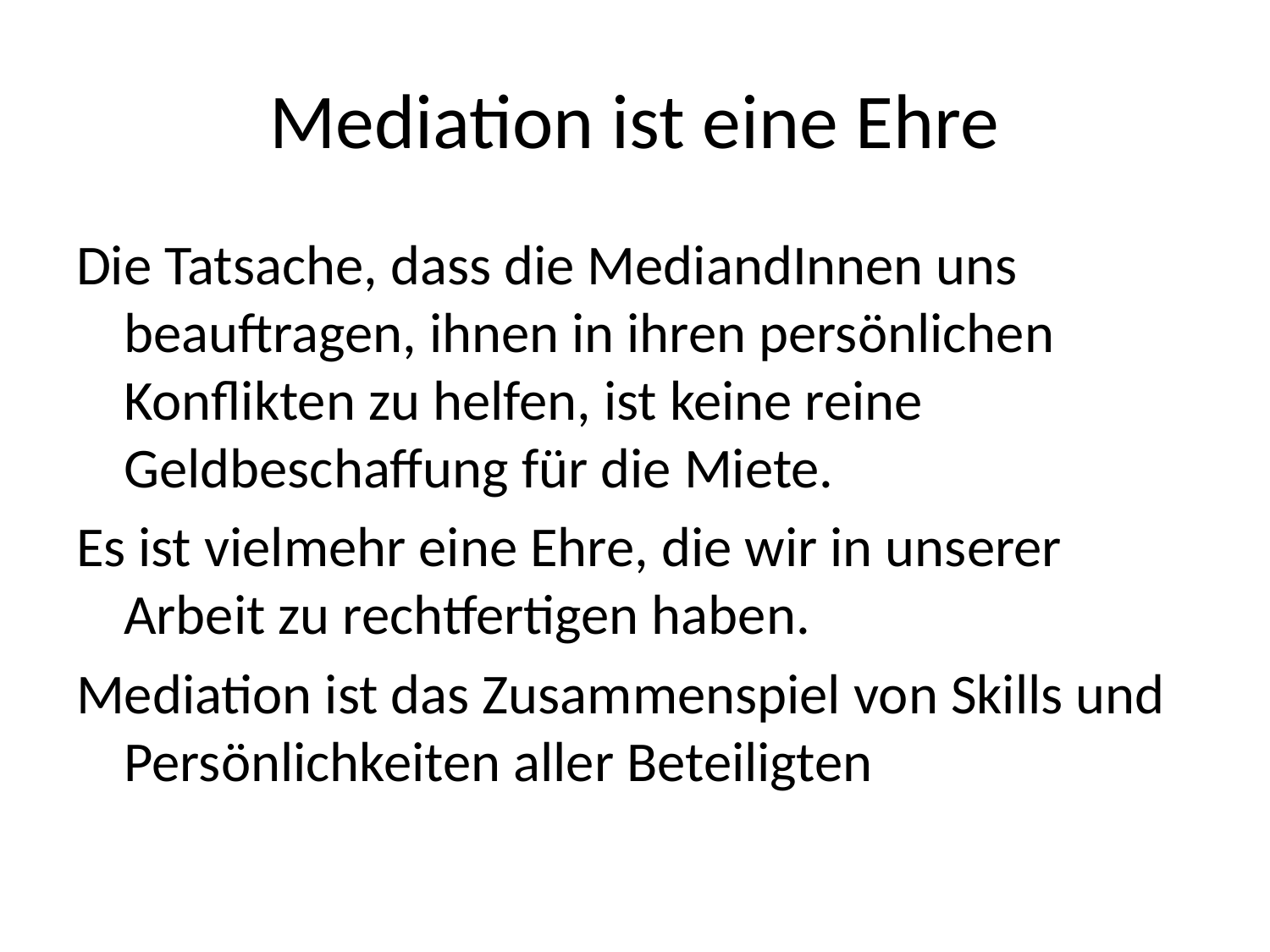

# Mediation ist eine Ehre
Die Tatsache, dass die MediandInnen uns beauftragen, ihnen in ihren persönlichen Konflikten zu helfen, ist keine reine Geldbeschaffung für die Miete.
Es ist vielmehr eine Ehre, die wir in unserer Arbeit zu rechtfertigen haben.
Mediation ist das Zusammenspiel von Skills und Persönlichkeiten aller Beteiligten